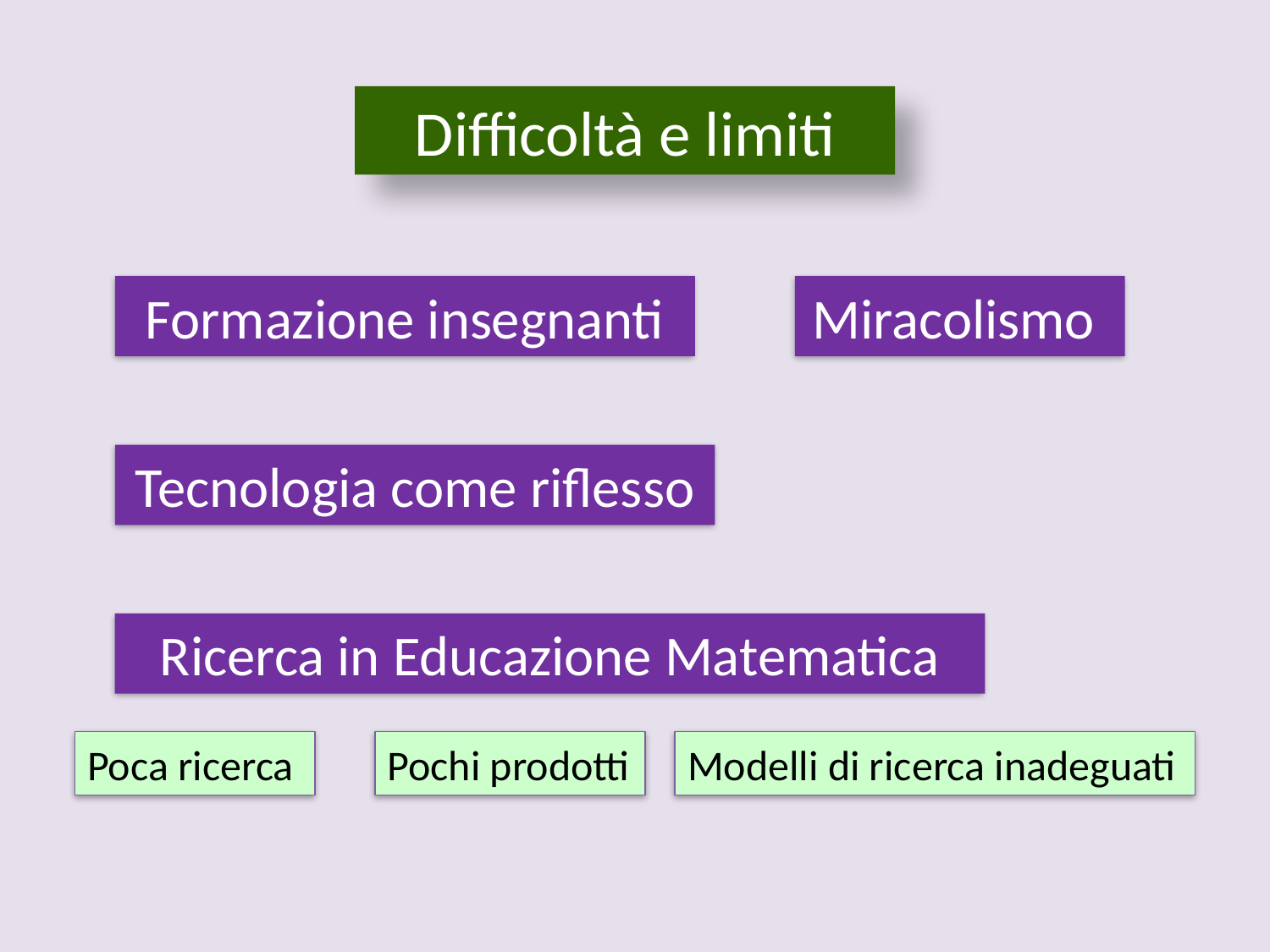

Difficoltà e limiti
Formazione insegnanti
Miracolismo
Tecnologia come riflesso
Ricerca in Educazione Matematica
Poca ricerca
Pochi prodotti
Modelli di ricerca inadeguati